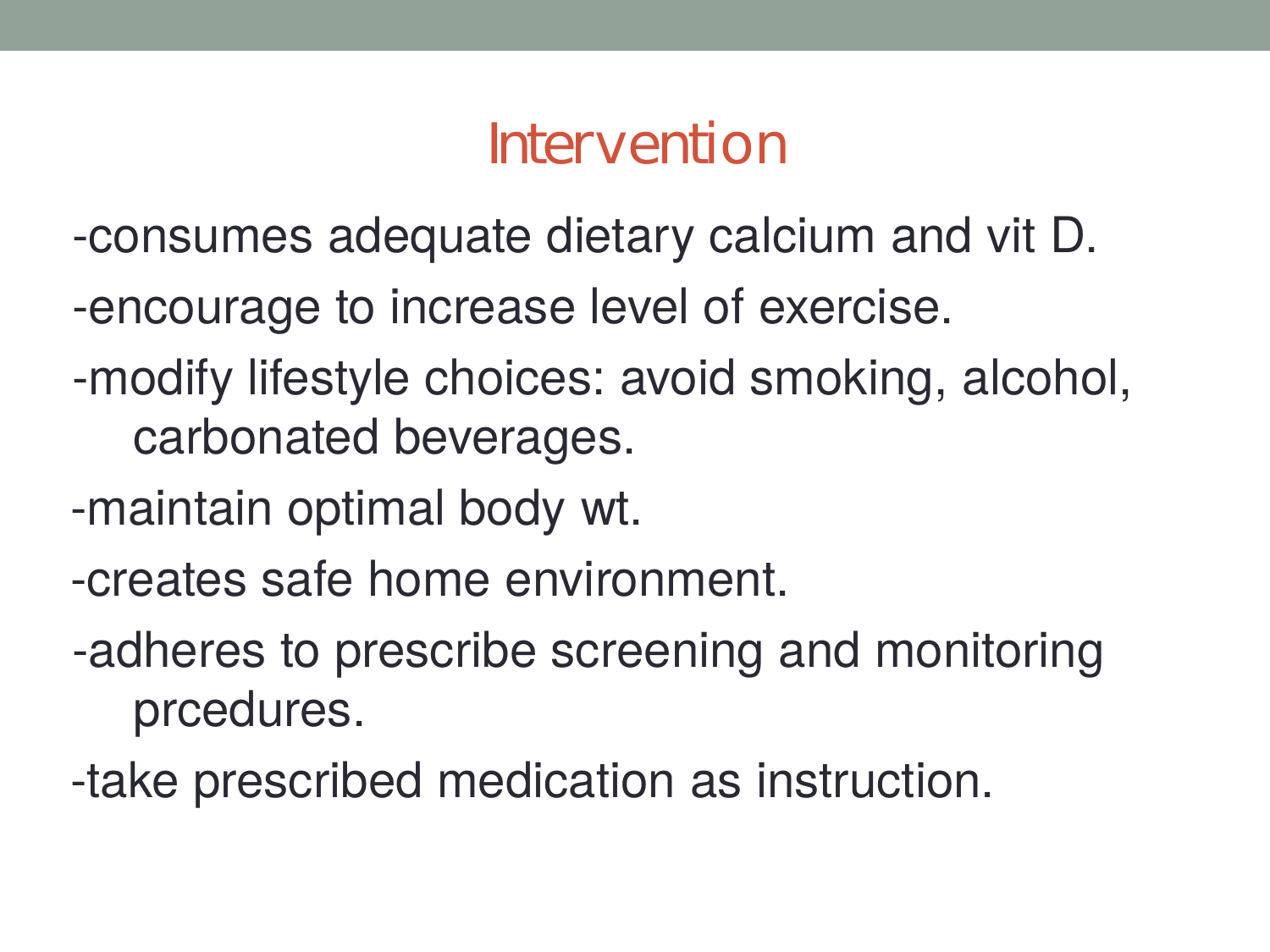

# Intervention
-consumes adequate dietary calcium and vit D.
-encourage to increase level of exercise.
-modify lifestyle choices: avoid smoking, alcohol,  carbonated beverages.
-maintain optimal body wt.
-creates safe home environment.
-adheres to prescribe screening and monitoring  prcedures.
-take prescribed medication as instruction.